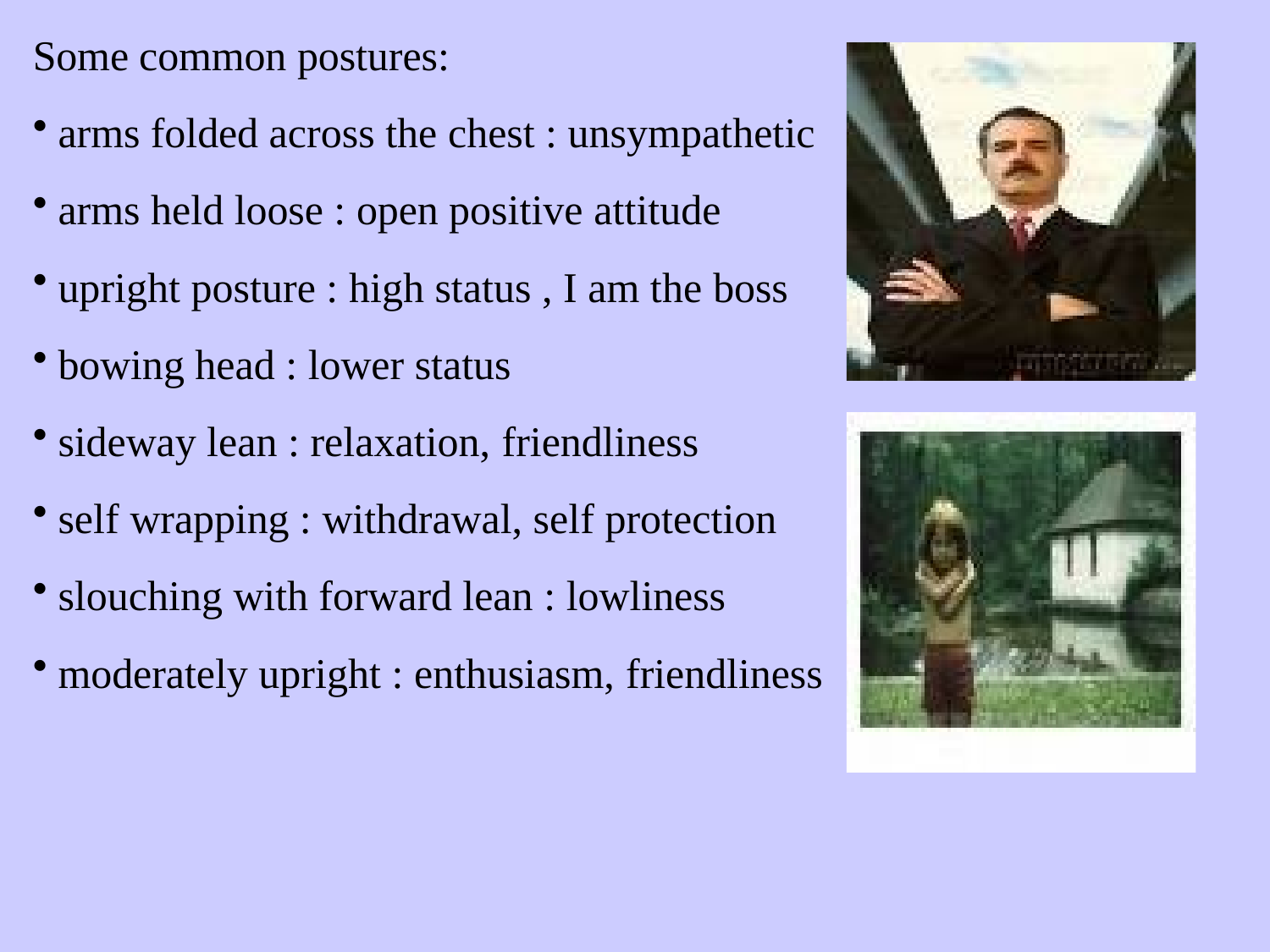

Some common postures:
arms folded across the chest : unsympathetic
arms held loose : open positive attitude
upright posture : high status , I am the boss
bowing head : lower status
sideway lean : relaxation, friendliness
self wrapping : withdrawal, self protection
slouching with forward lean : lowliness
moderately upright : enthusiasm, friendliness